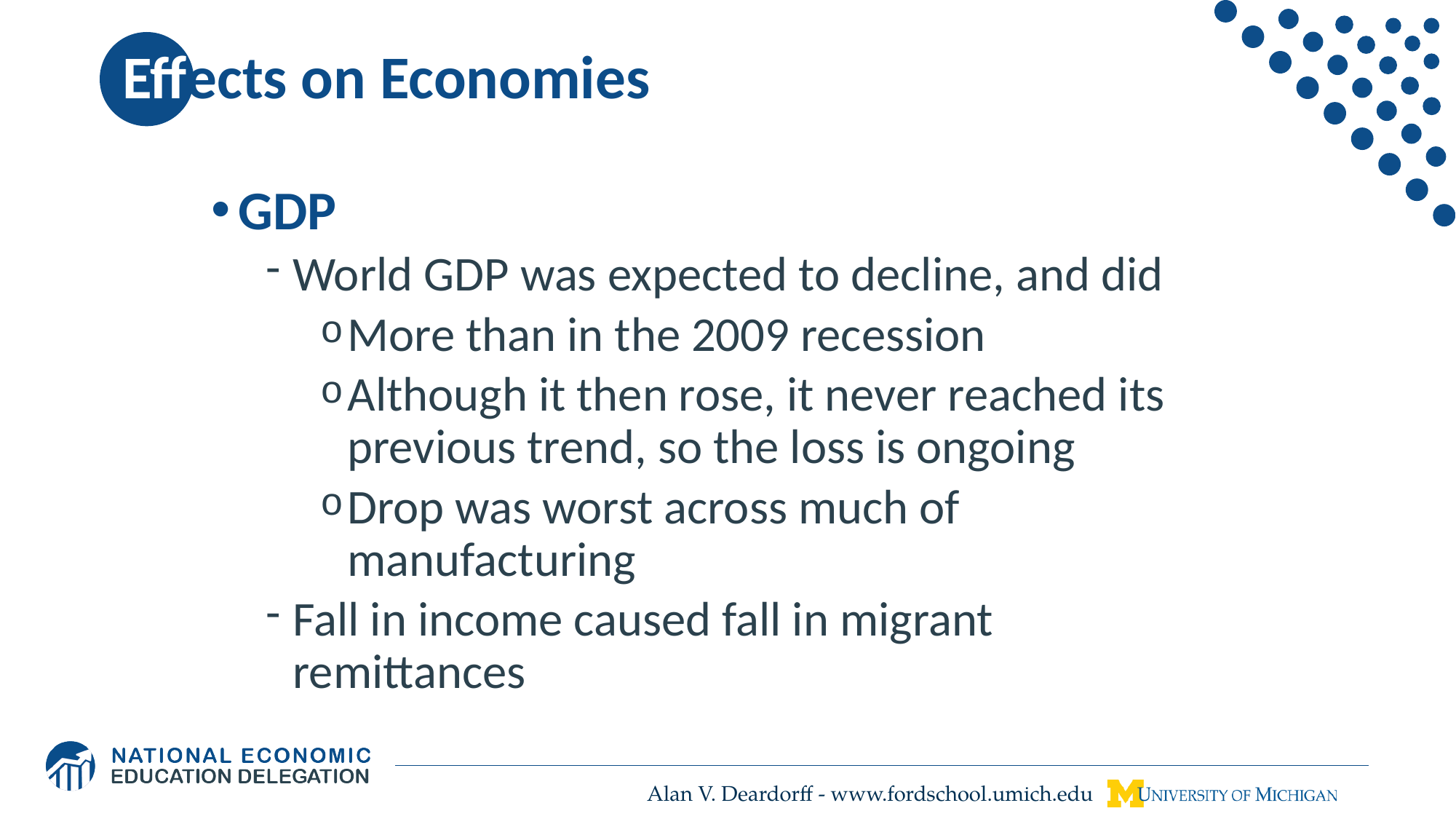

Effects on Economies
GDP
World GDP was expected to decline, and did
More than in the 2009 recession
Although it then rose, it never reached its previous trend, so the loss is ongoing
Drop was worst across much of manufacturing
Fall in income caused fall in migrant remittances